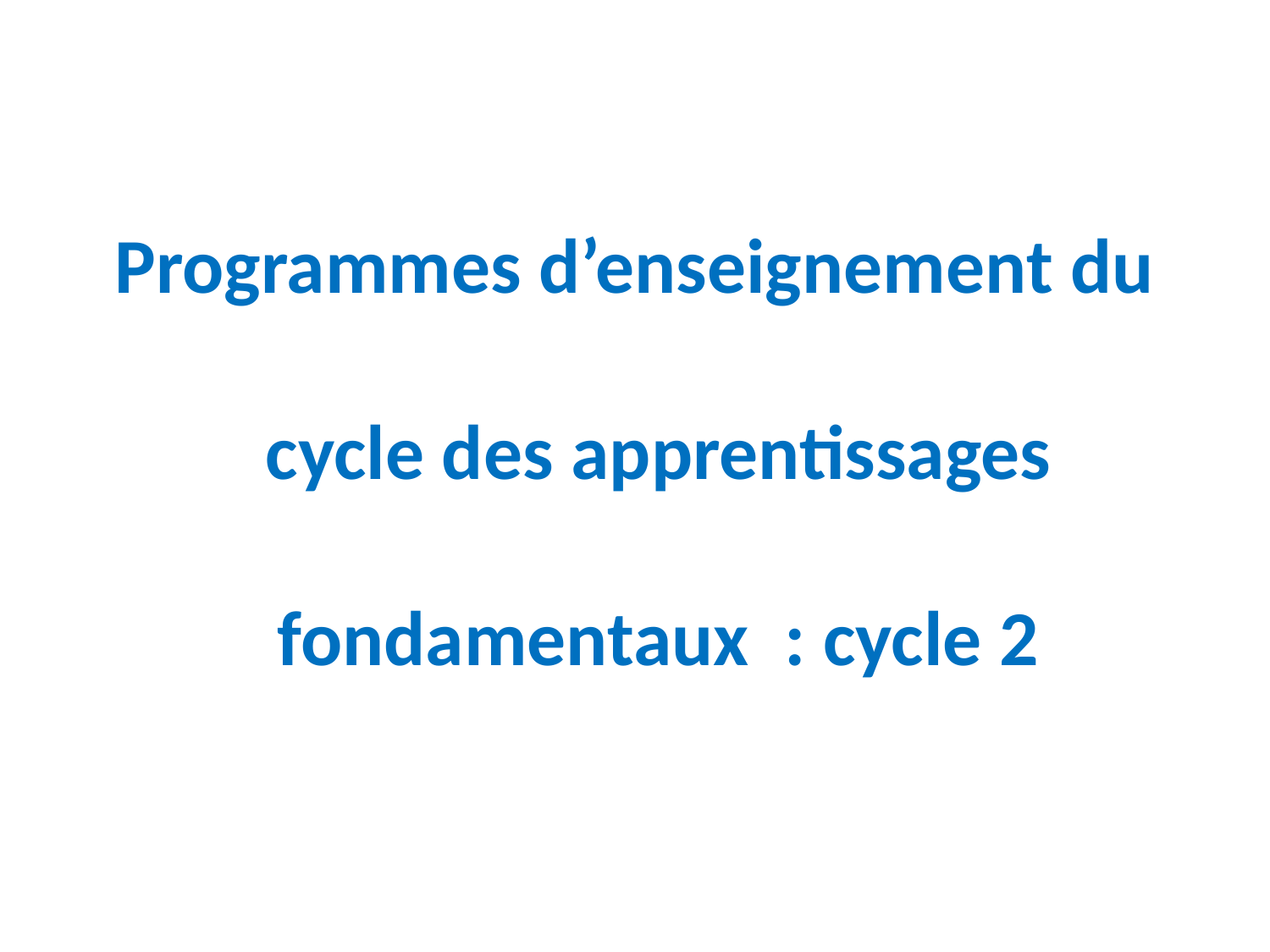

#
Programmes d’enseignement du cycle des apprentissages fondamentaux  : cycle 2